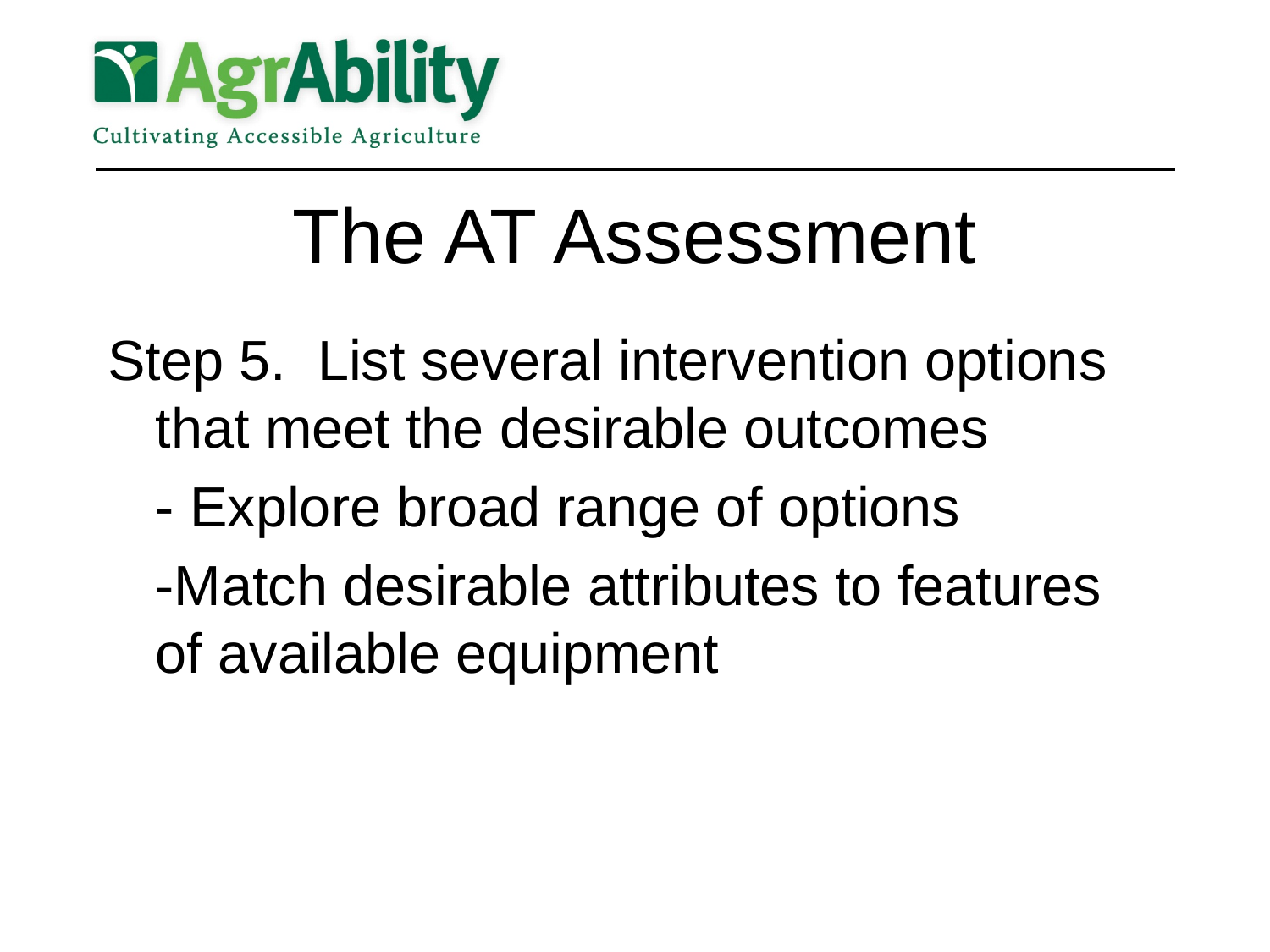

# The AT Assessment
Step 5.  List several intervention options that meet the desirable outcomes
	- Explore broad range of options
	-Match desirable attributes to features of available equipment